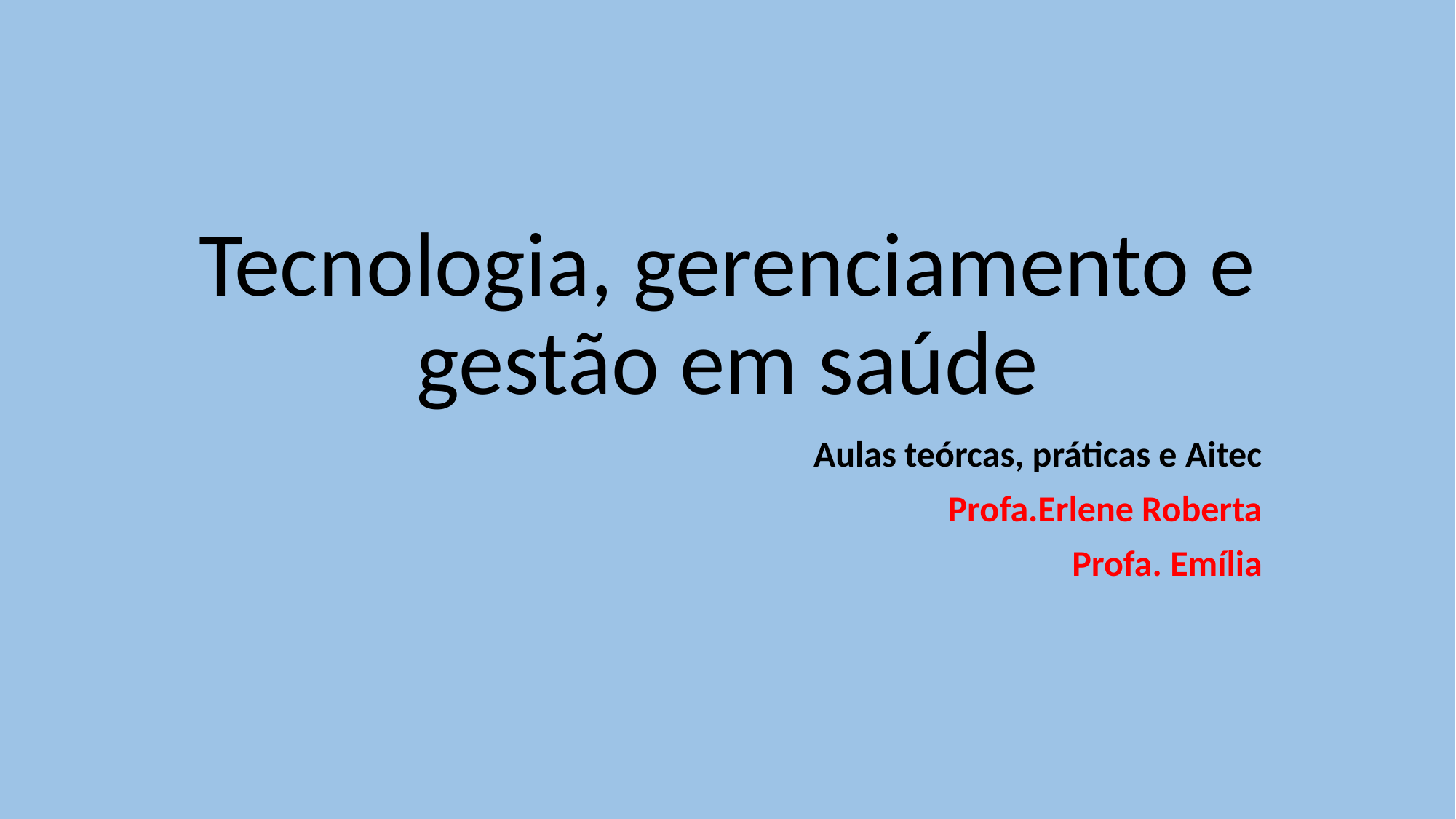

# Tecnologia, gerenciamento e gestão em saúde
Aulas teórcas, práticas e Aitec
Profa.Erlene Roberta
Profa. Emília